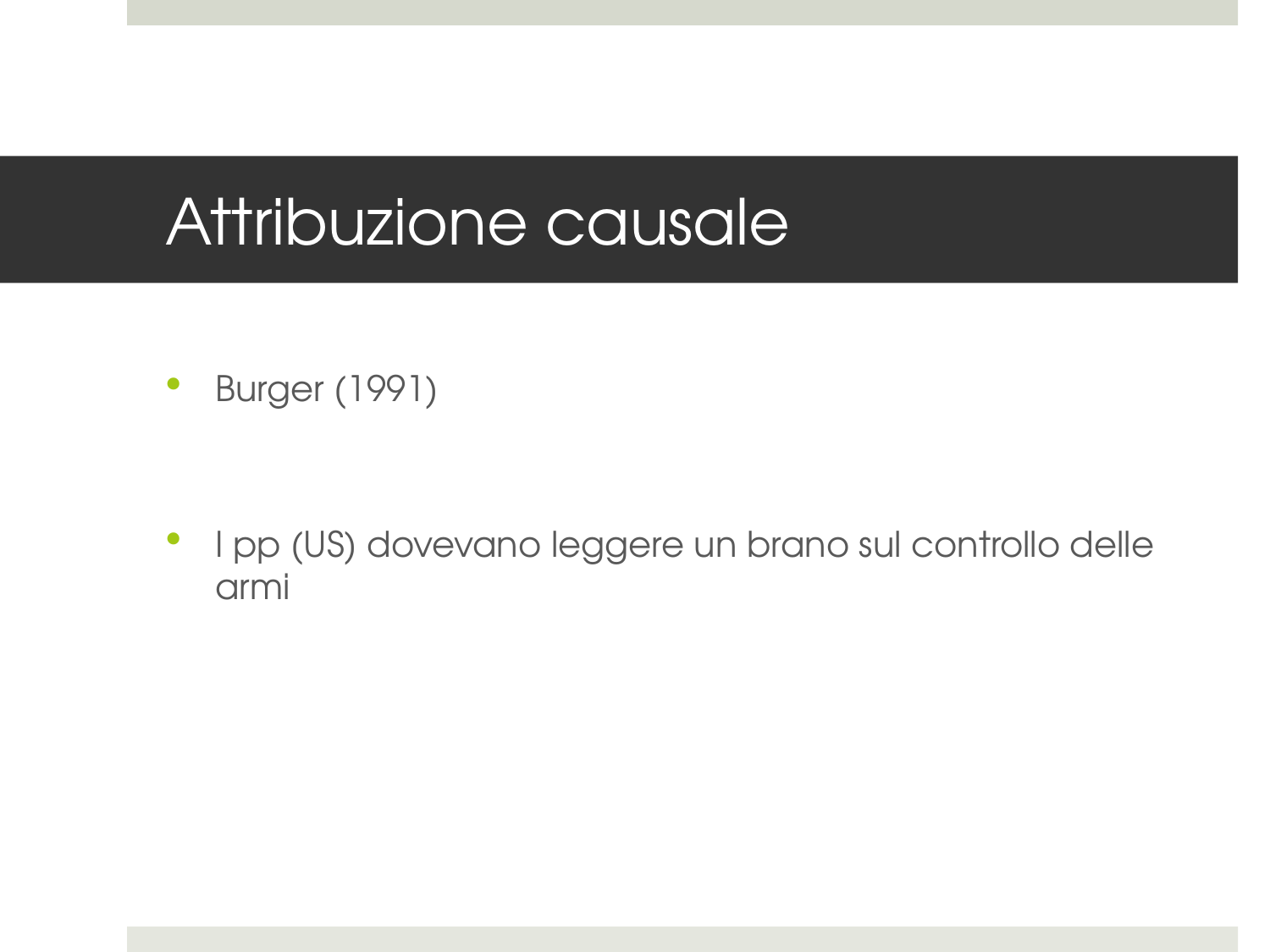

# Attribuzione causale
Burger (1991)

I pp (US) dovevano leggere un brano sul controllo delle armi